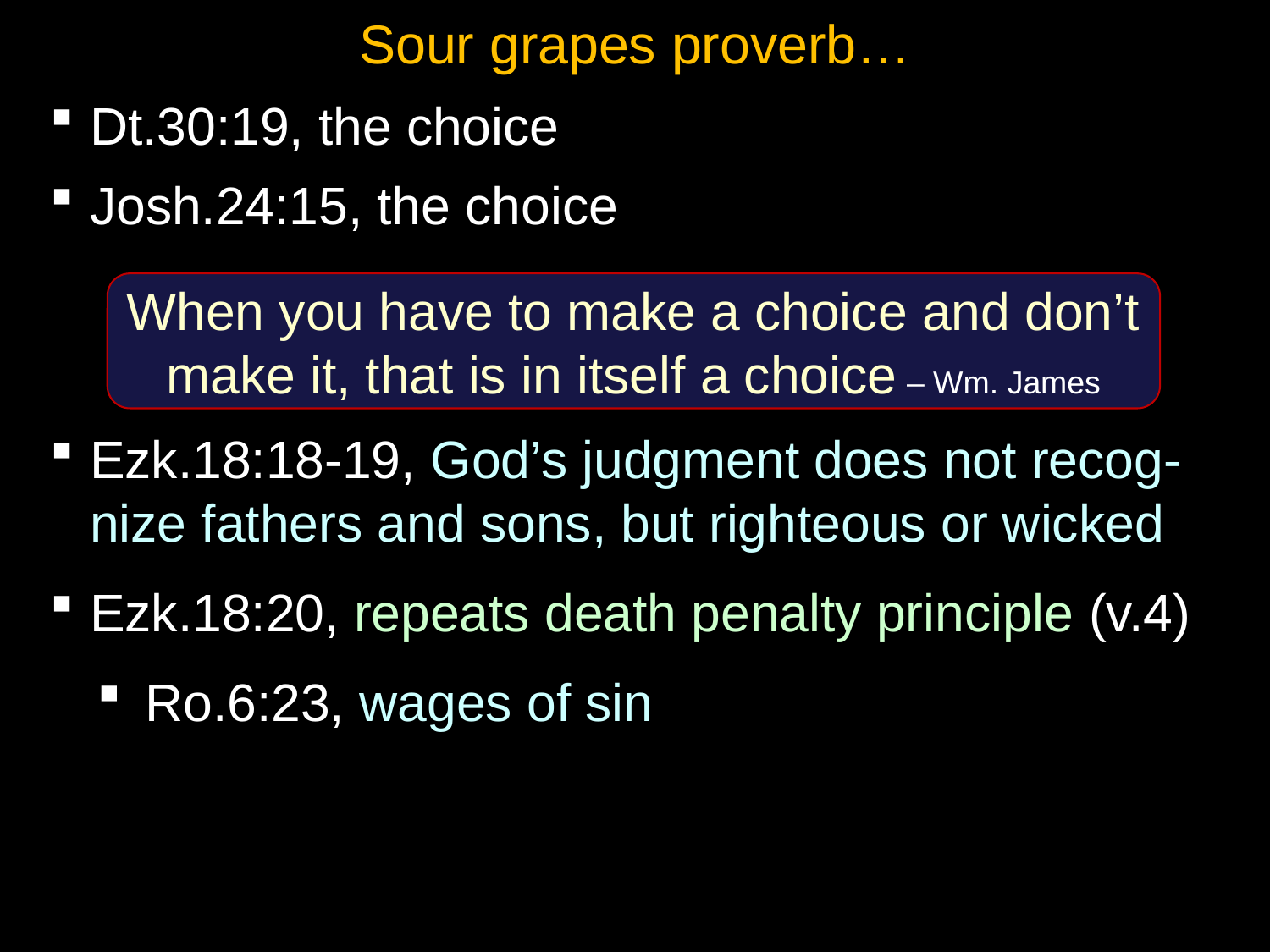

# Sour grapes proverb…
Dt.30:19, the choice
Josh.24:15, the choice

Ezk.18:18-19, God’s judgment does not recog-nize fathers and sons, but righteous or wicked
Ezk.18:20, repeats death penalty principle (v.4)
Ro.6:23, wages of sin

When you have to make a choice and don’t make it, that is in itself a choice – Wm. James